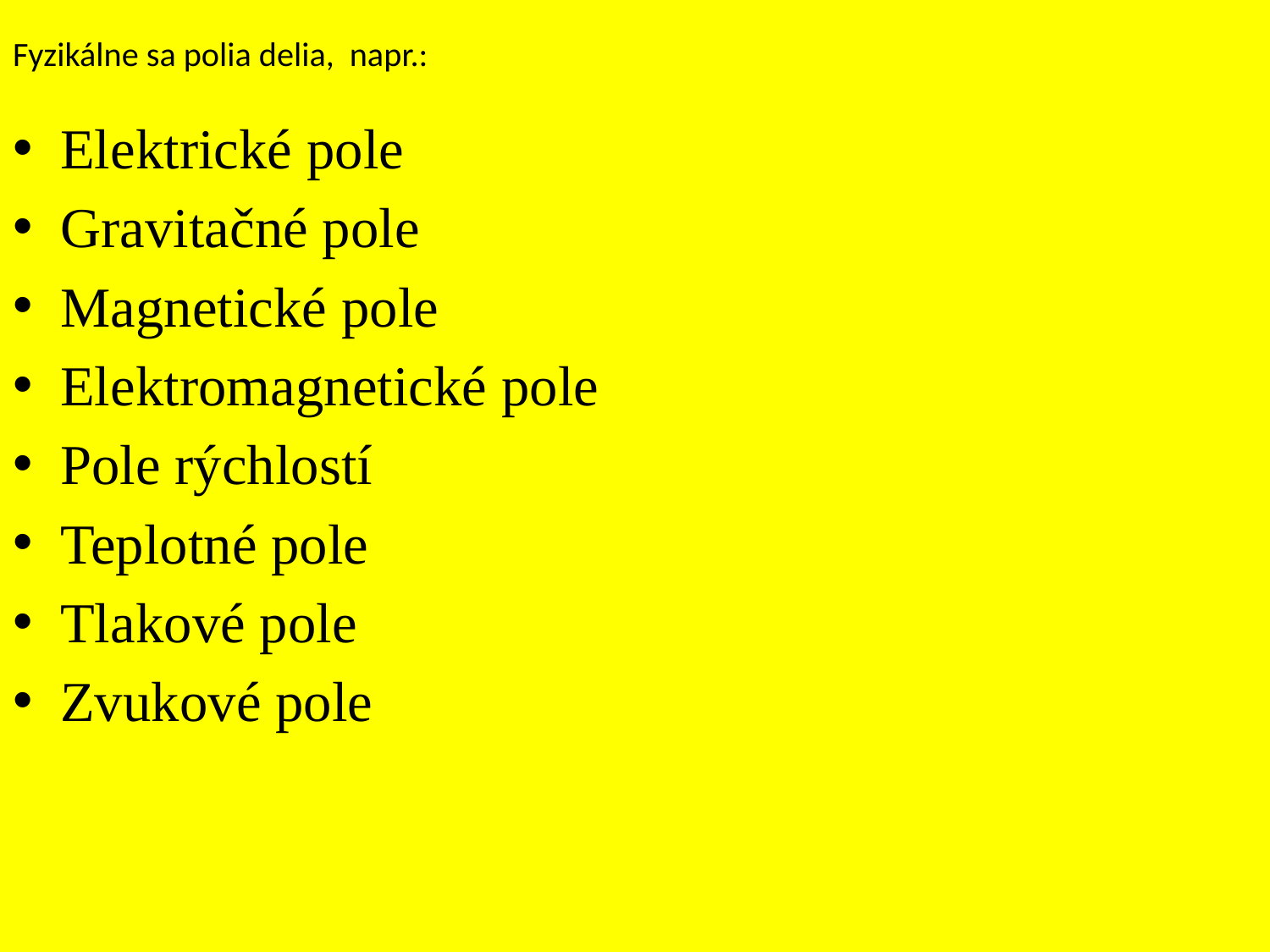

# Fyzikálne sa polia delia,  napr.:
Elektrické pole
Gravitačné pole
Magnetické pole
Elektromagnetické pole
Pole rýchlostí
Teplotné pole
Tlakové pole
Zvukové pole